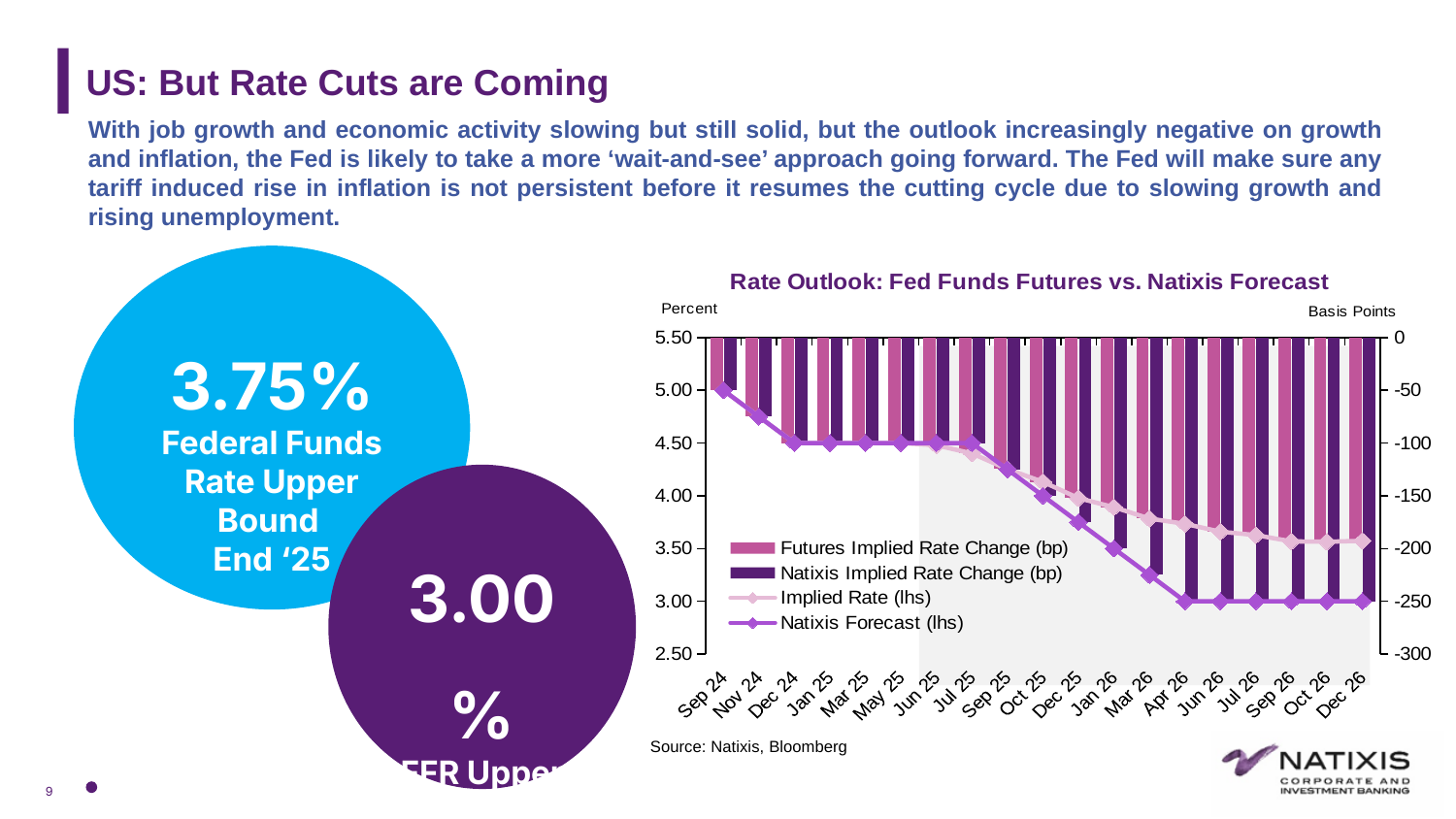

# US: But Rate Cuts are Coming
With job growth and economic activity slowing but still solid, but the outlook increasingly negative on growth and inflation, the Fed is likely to take a more ‘wait-and-see’ approach going forward. The Fed will make sure any tariff induced rise in inflation is not persistent before it resumes the cutting cycle due to slowing growth and rising unemployment.
3.75%
Federal Funds Rate Upper Bound
End ‘25

### Chart

| Category | Futures Implied Rate Change (bp) | Natixis Implied Rate Change (bp) | Implied Rate (lhs) | Natixis Forecast (lhs) |
|---|---|---|---|---|
| Sep 24 | -50.0 | -50.0 | 5.0 | 5.0 |
| Nov 24 | -75.0 | -75.0 | 4.75 | 4.75 |
| Dec 24 | -100.0 | -100.0 | 4.5 | 4.5 |
| Jan 25 | -100.0 | -100.0 | 4.5 | 4.5 |
| Mar 25 | -100.0 | -100.0 | 4.5 | 4.5 |
| May 25 | -100.0 | -100.0 | 4.5 | 4.5 |
| Jun 25 | -102.1 | -100.0 | 4.479 | 4.5 |
| Jul 25 | -109.8 | -100.0 | 4.402 | 4.5 |
| Sep 25 | -124.7 | -125.0 | 4.253 | 4.25 |
| Oct 25 | -136.8 | -150.0 | 4.132 | 4.0 |
| Dec 25 | -152.2 | -175.0 | 3.978 | 3.75 |
| Jan 26 | -160.8 | -200.0 | 3.892 | 3.5 |
| Mar 26 | -171.6 | -225.0 | 3.784 | 3.25 |
| Apr 26 | -176.6 | -250.0 | 3.734 | 3.0 |
| Jun 26 | -184.0 | -250.0 | 3.66 | 3.0 |
| Jul 26 | -187.3 | -250.0 | 3.627 | 3.0 |
| Sep 26 | -193.2 | -250.0 | 3.568 | 3.0 |
| Oct 26 | -193.60000000000002 | -250.0 | 3.564 | 3.0 |
| Dec 26 | -192.7 | -250.0 | 3.5730000000000004 | 3.0 |
3.00%
FFR Upper Bound
End ‘26
Source: Natixis, Bloomberg
9